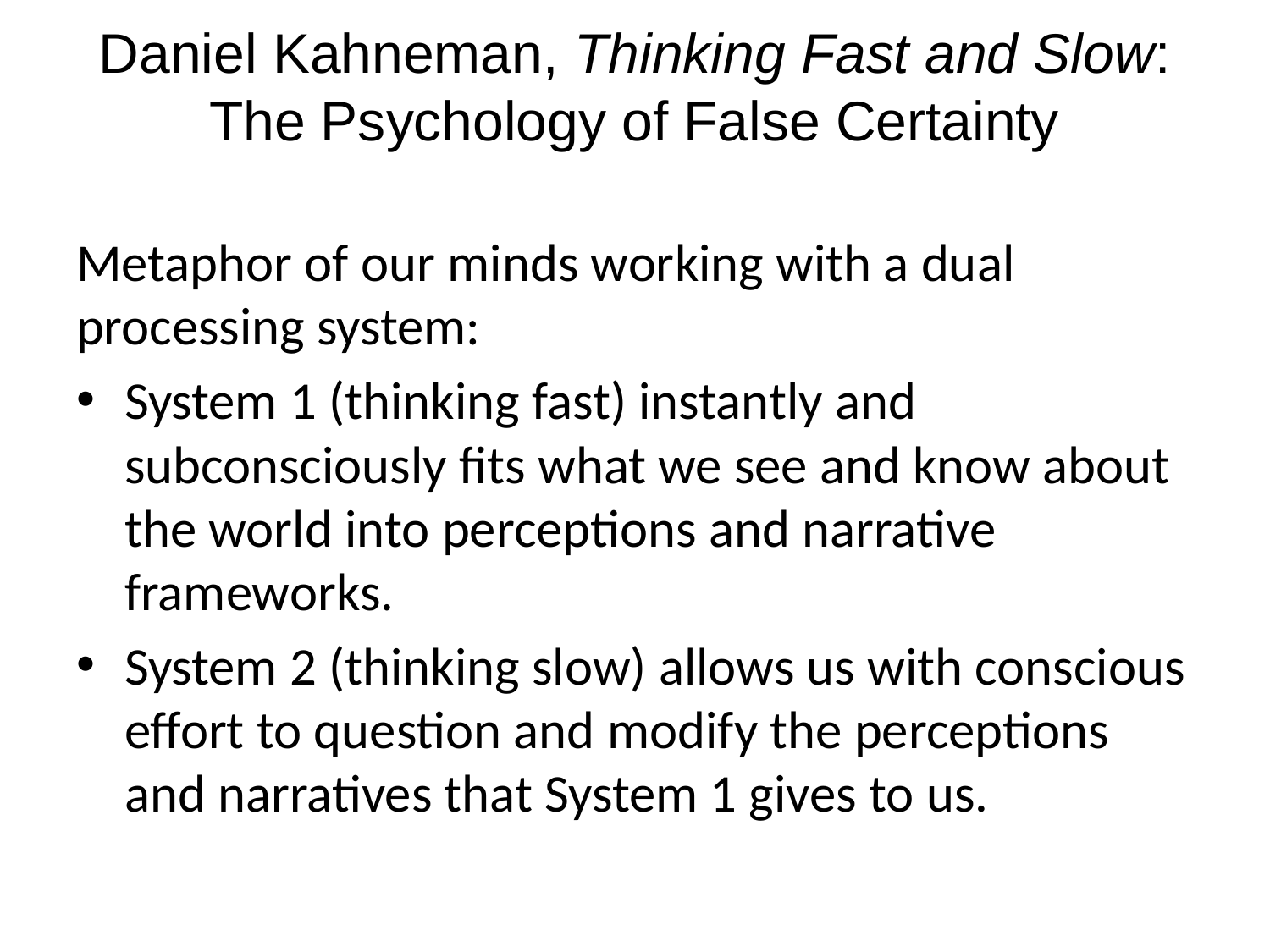

# Daniel Kahneman, Thinking Fast and Slow: The Psychology of False Certainty
Metaphor of our minds working with a dual processing system:
System 1 (thinking fast) instantly and subconsciously fits what we see and know about the world into perceptions and narrative frameworks.
System 2 (thinking slow) allows us with conscious effort to question and modify the perceptions and narratives that System 1 gives to us.